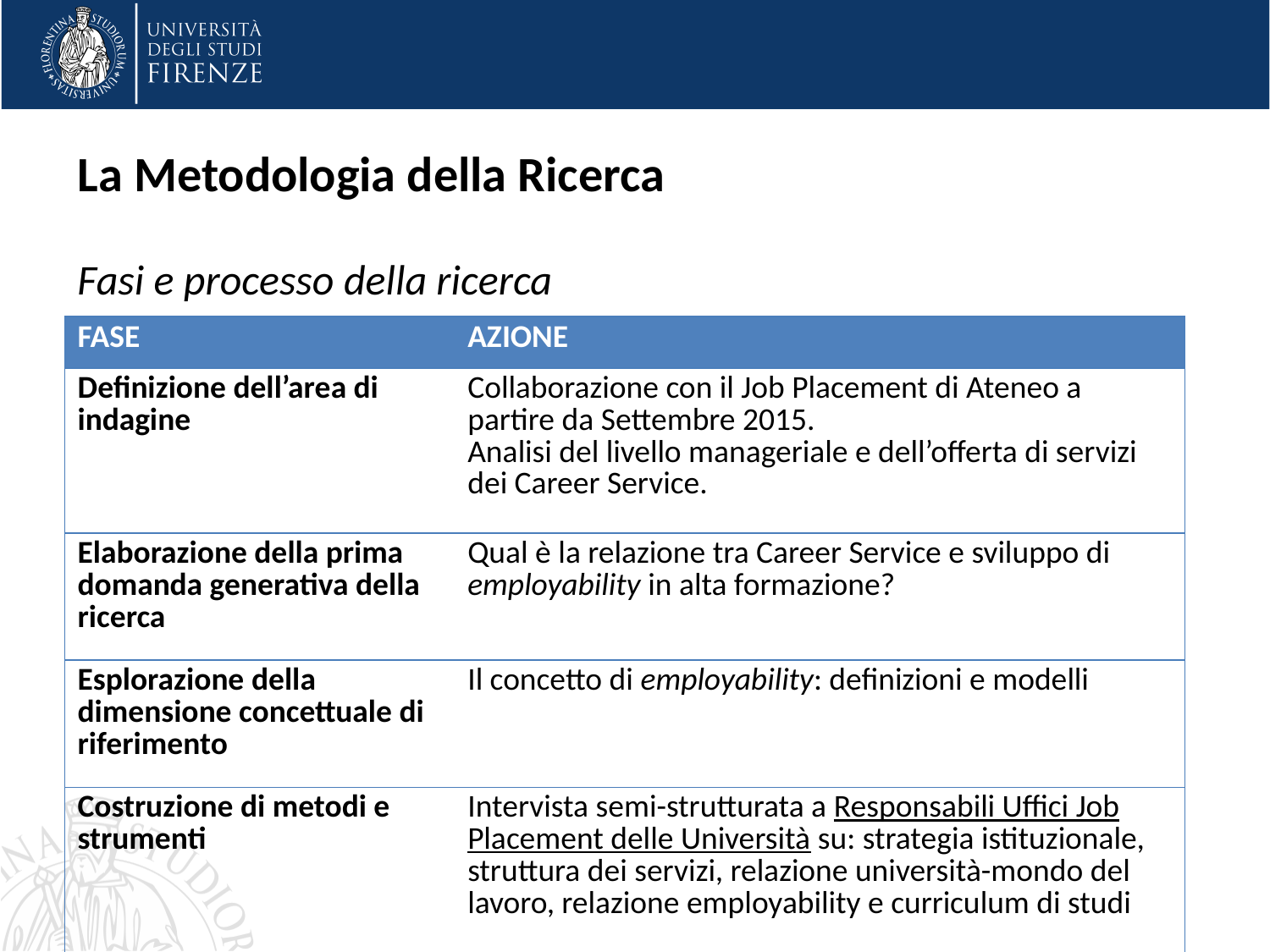

La Metodologia della Ricerca

Fasi e processo della ricerca

| FASE | AZIONE |
| --- | --- |
| Definizione dell’area di indagine | Collaborazione con il Job Placement di Ateneo a partire da Settembre 2015. Analisi del livello manageriale e dell’offerta di servizi dei Career Service. |
| Elaborazione della prima domanda generativa della ricerca | Qual è la relazione tra Career Service e sviluppo di employability in alta formazione? |
| Esplorazione della dimensione concettuale di riferimento | Il concetto di employability: definizioni e modelli |
| Costruzione di metodi e strumenti | Intervista semi-strutturata a Responsabili Uffici Job Placement delle Università su: strategia istituzionale, struttura dei servizi, relazione università-mondo del lavoro, relazione employability e curriculum di studi |